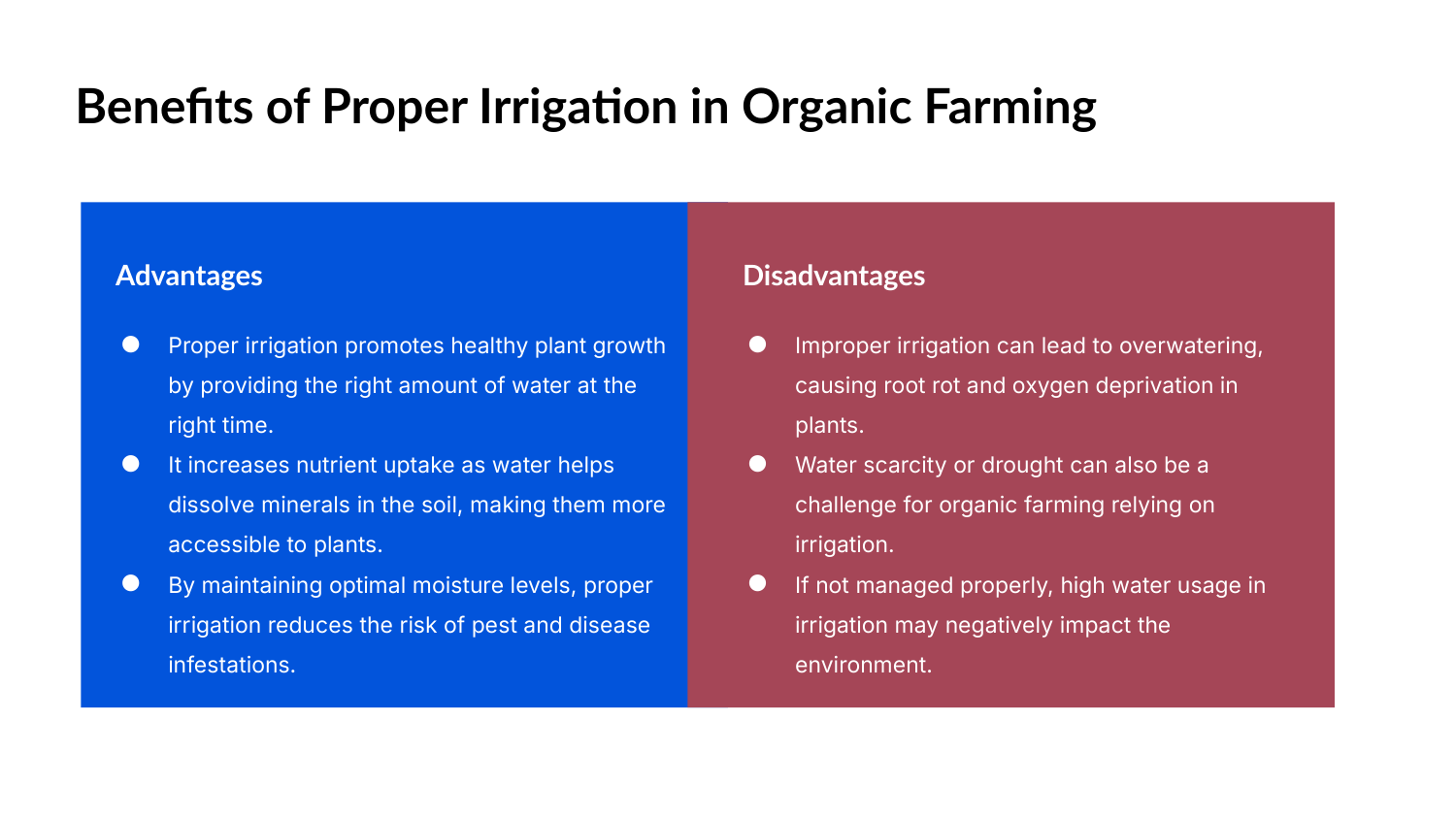

# Benefits of Proper Irrigation in Organic Farming

Advantages
Disadvantages
Proper irrigation promotes healthy plant growth by providing the right amount of water at the right time.
It increases nutrient uptake as water helps dissolve minerals in the soil, making them more accessible to plants.
By maintaining optimal moisture levels, proper irrigation reduces the risk of pest and disease infestations.
Improper irrigation can lead to overwatering, causing root rot and oxygen deprivation in plants.
Water scarcity or drought can also be a challenge for organic farming relying on irrigation.
If not managed properly, high water usage in irrigation may negatively impact the environment.